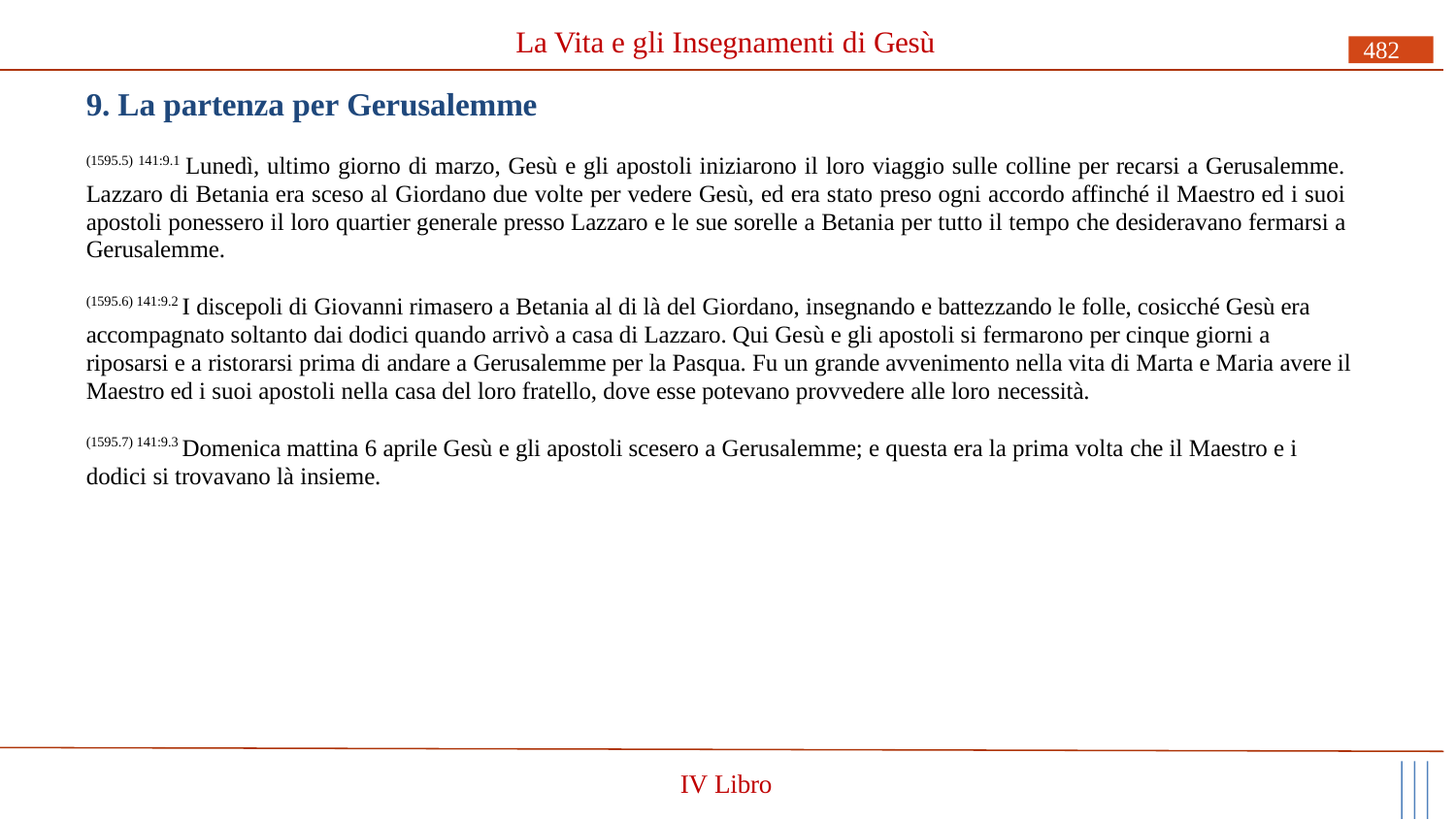

# La Vita e gli Insegnamenti di Gesù
482

9. La partenza per Gerusalemme
(1595.5) 141:9.1 Lunedì, ultimo giorno di marzo, Gesù e gli apostoli iniziarono il loro viaggio sulle colline per recarsi a Gerusalemme.  Lazzaro di Betania era sceso al Giordano due volte per vedere Gesù, ed era stato preso ogni accordo affinché il Maestro ed i suoi  apostoli ponessero il loro quartier generale presso Lazzaro e le sue sorelle a Betania per tutto il tempo che desideravano fermarsi a  Gerusalemme.

(1595.6) 141:9.2 I discepoli di Giovanni rimasero a Betania al di là del Giordano, insegnando e battezzando le folle, cosicché Gesù era  accompagnato soltanto dai dodici quando arrivò a casa di Lazzaro. Qui Gesù e gli apostoli si fermarono per cinque giorni a  riposarsi e a ristorarsi prima di andare a Gerusalemme per la Pasqua. Fu un grande avvenimento nella vita di Marta e Maria avere il  Maestro ed i suoi apostoli nella casa del loro fratello, dove esse potevano provvedere alle loro necessità.

(1595.7) 141:9.3 Domenica mattina 6 aprile Gesù e gli apostoli scesero a Gerusalemme; e questa era la prima volta che il Maestro e i  dodici si trovavano là insieme.

IV Libro